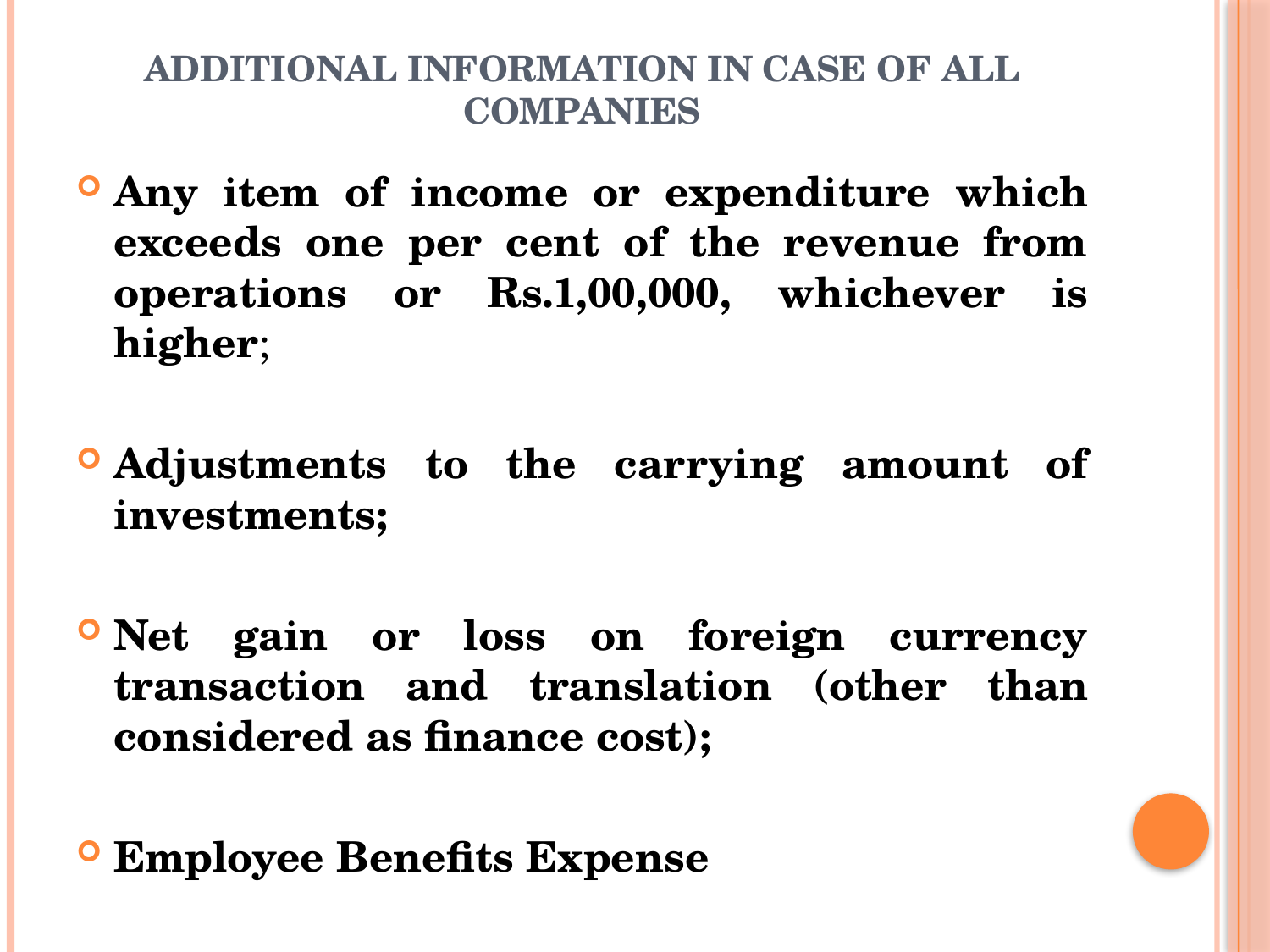

# Additional information in case of all companies
Any item of income or expenditure which exceeds one per cent of the revenue from operations or Rs.1,00,000, whichever is higher;

Adjustments to the carrying amount of investments;

Net gain or loss on foreign currency transaction and translation (other than considered as finance cost);

Employee Benefits Expense